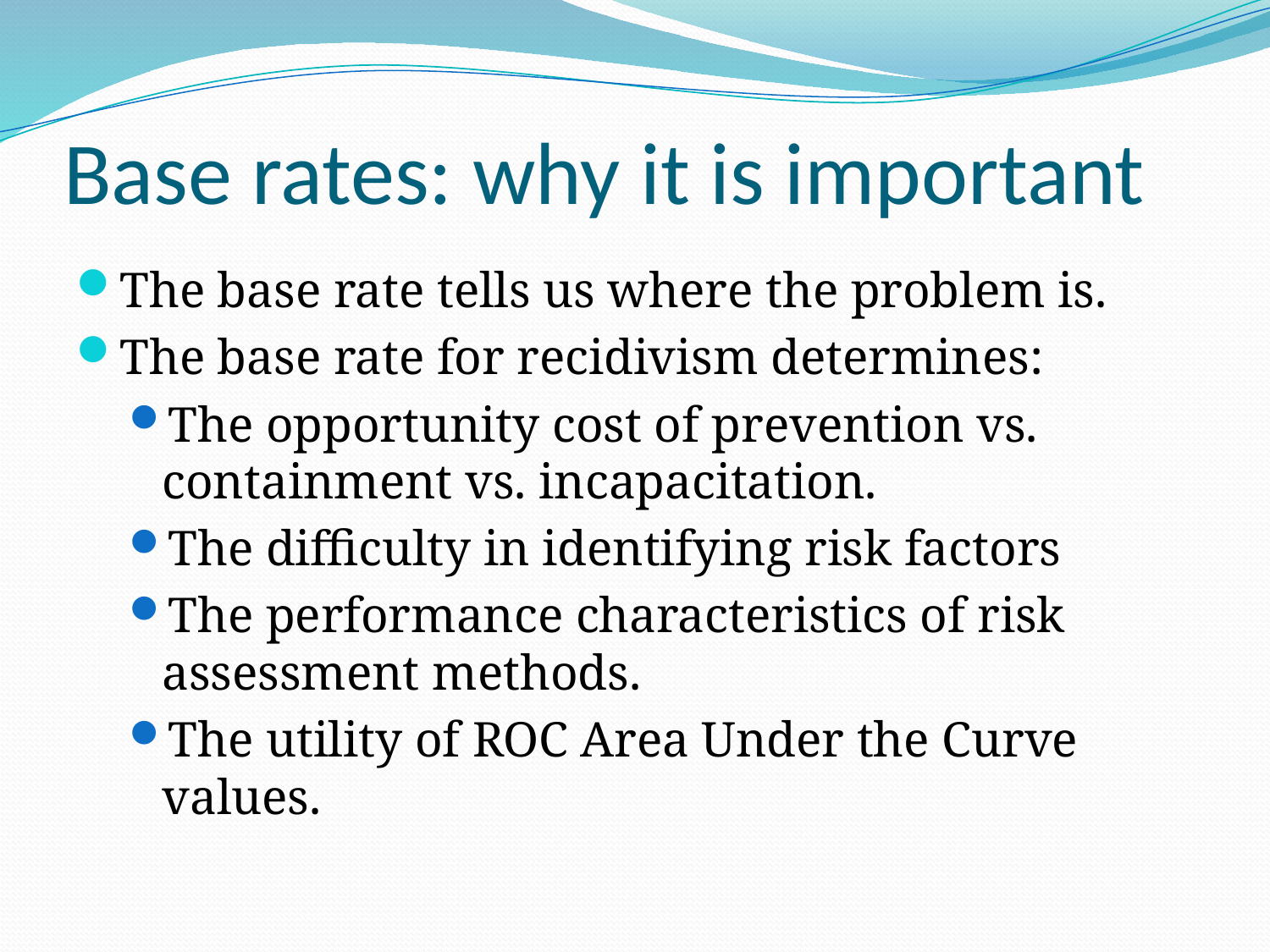

# Base rates: why it is important
The base rate tells us where the problem is.
The base rate for recidivism determines:
The opportunity cost of prevention vs. containment vs. incapacitation.
The difficulty in identifying risk factors
The performance characteristics of risk assessment methods.
The utility of ROC Area Under the Curve values.